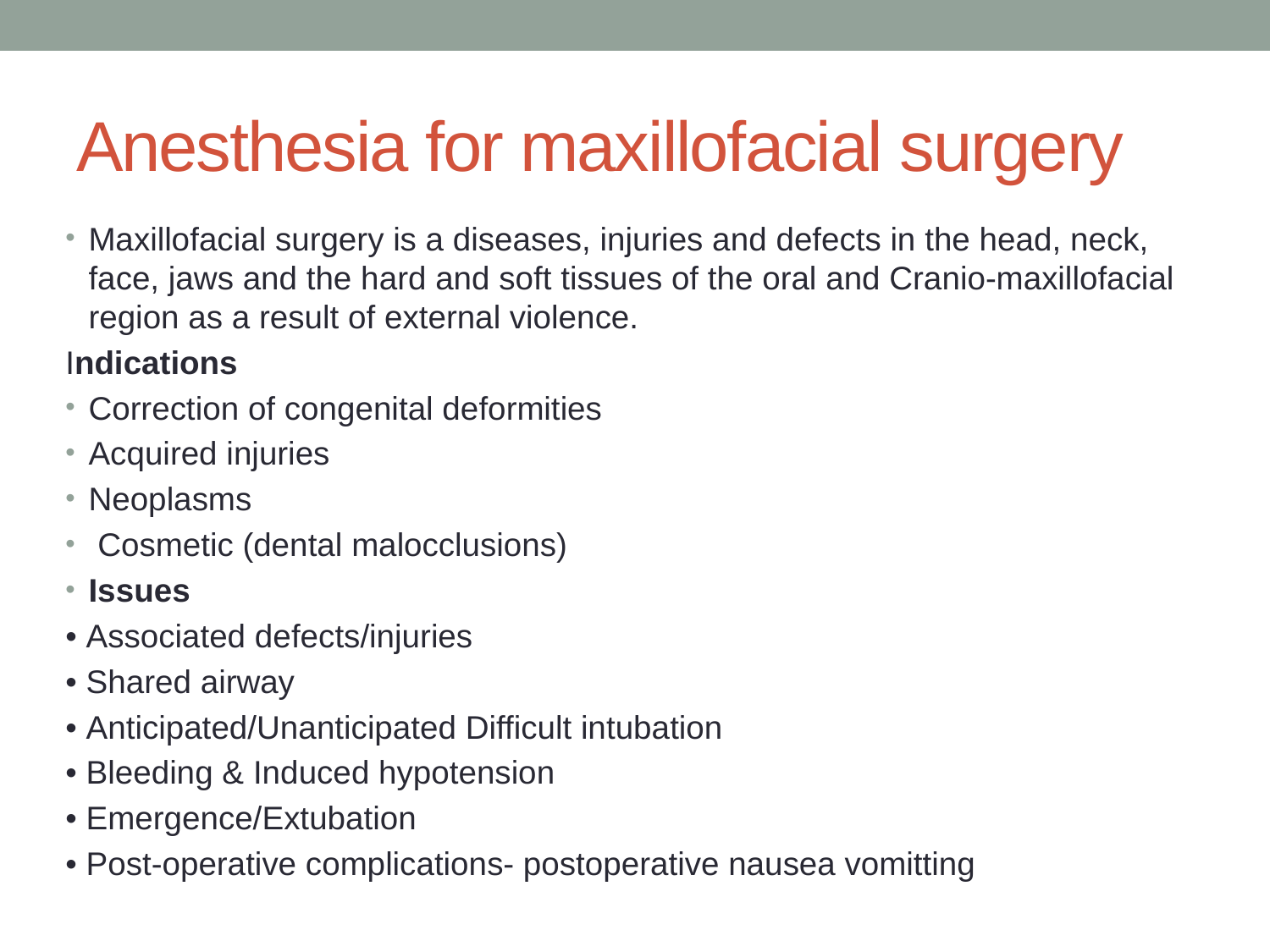

# Anesthesia for maxillofacial surgery
Maxillofacial surgery is a diseases, injuries and defects in the head, neck, face, jaws and the hard and soft tissues of the oral and Cranio-maxillofacial region as a result of external violence.
Indications
Correction of congenital deformities
Acquired injuries
Neoplasms
 Cosmetic (dental malocclusions)
Issues
• Associated defects/injuries
• Shared airway
• Anticipated/Unanticipated Difficult intubation
• Bleeding & Induced hypotension
• Emergence/Extubation
• Post-operative complications- postoperative nausea vomitting